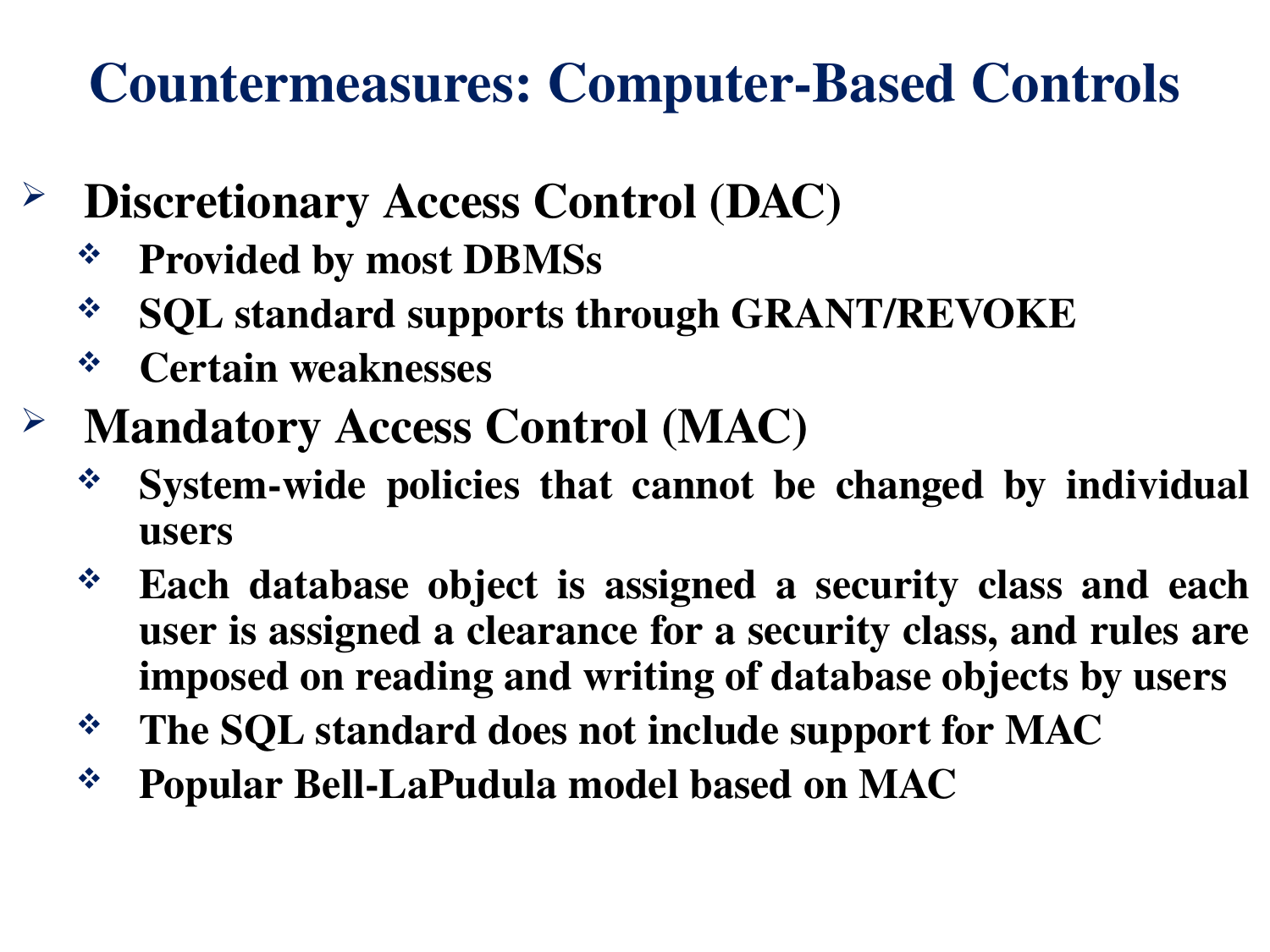

# Countermeasures: Computer-Based Controls
Discretionary Access Control (DAC)
Provided by most DBMSs
SQL standard supports through GRANT/REVOKE
Certain weaknesses
Mandatory Access Control (MAC)
System-wide policies that cannot be changed by individual users
Each database object is assigned a security class and each user is assigned a clearance for a security class, and rules are imposed on reading and writing of database objects by users
The SQL standard does not include support for MAC
Popular Bell-LaPudula model based on MAC